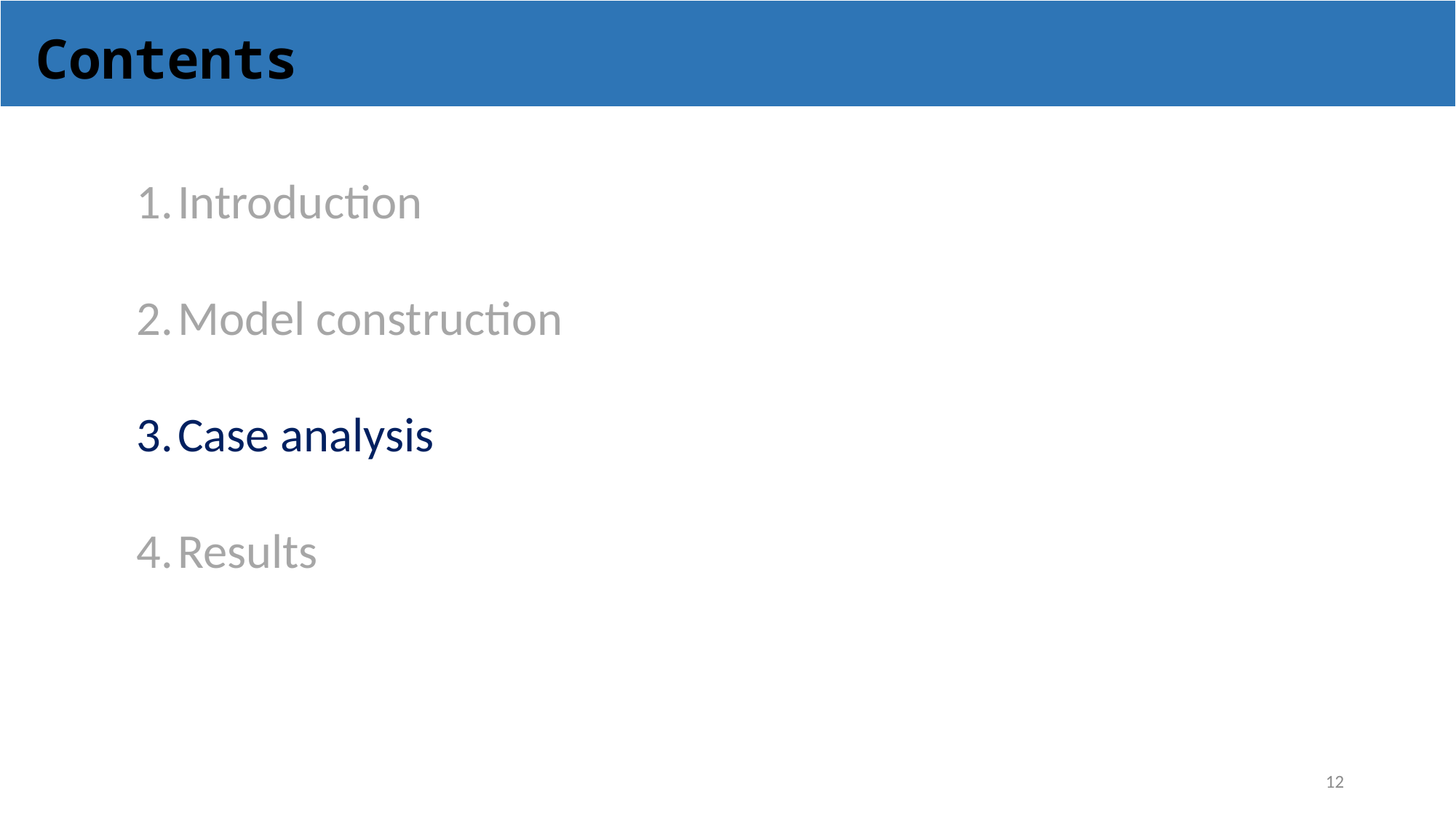

Contents
Introduction

Model construction

Case analysis

Results

12